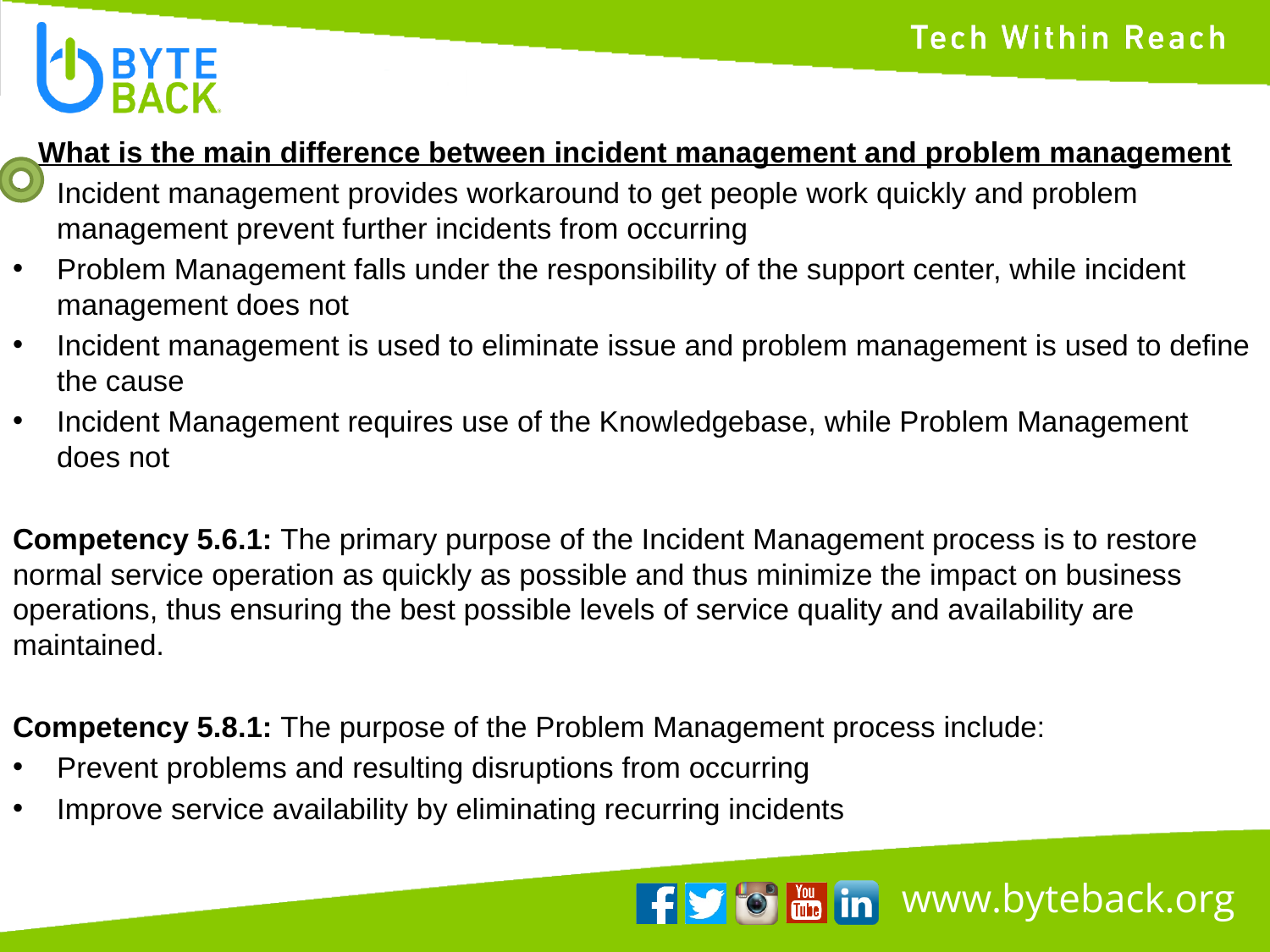

What is the main difference between incident management and problem management
Incident management provides workaround to get people work quickly and problem management prevent further incidents from occurring
Problem Management falls under the responsibility of the support center, while incident management does not
Incident management is used to eliminate issue and problem management is used to define the cause
Incident Management requires use of the Knowledgebase, while Problem Management does not

Competency 5.6.1: The primary purpose of the Incident Management process is to restore normal service operation as quickly as possible and thus minimize the impact on business operations, thus ensuring the best possible levels of service quality and availability are maintained.

Competency 5.8.1: The purpose of the Problem Management process include:
Prevent problems and resulting disruptions from occurring
Improve service availability by eliminating recurring incidents